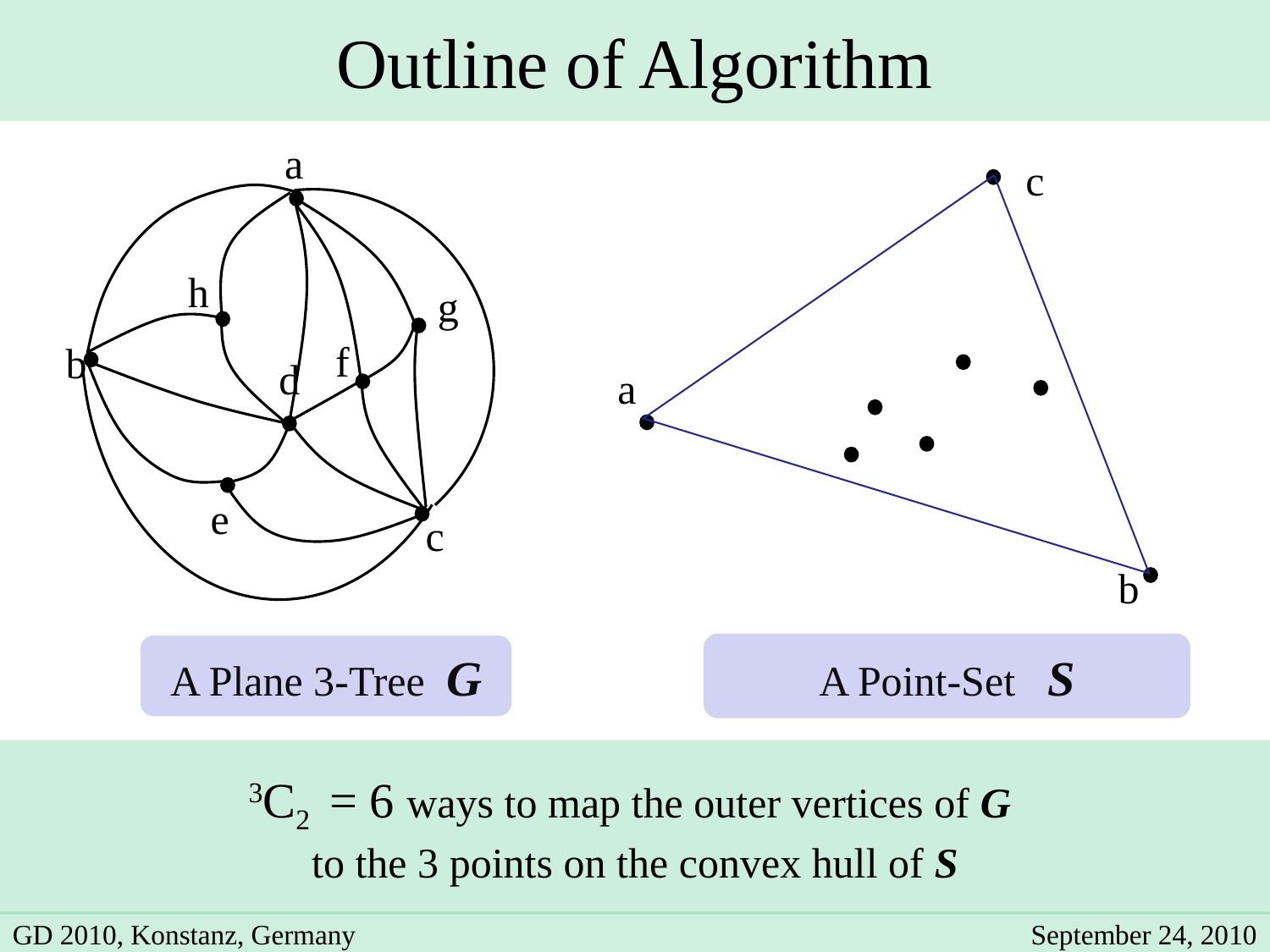

Outline of Algorithm

a
c

h
g

f
b

d

a

e

c

b
A Point-Set   S
A Plane 3-Tree  G
3C2  = 6 ways to map the outer vertices of G
to the 3 points on the convex hull of S
GD 2010, Konstanz, Germany
September 24, 2010